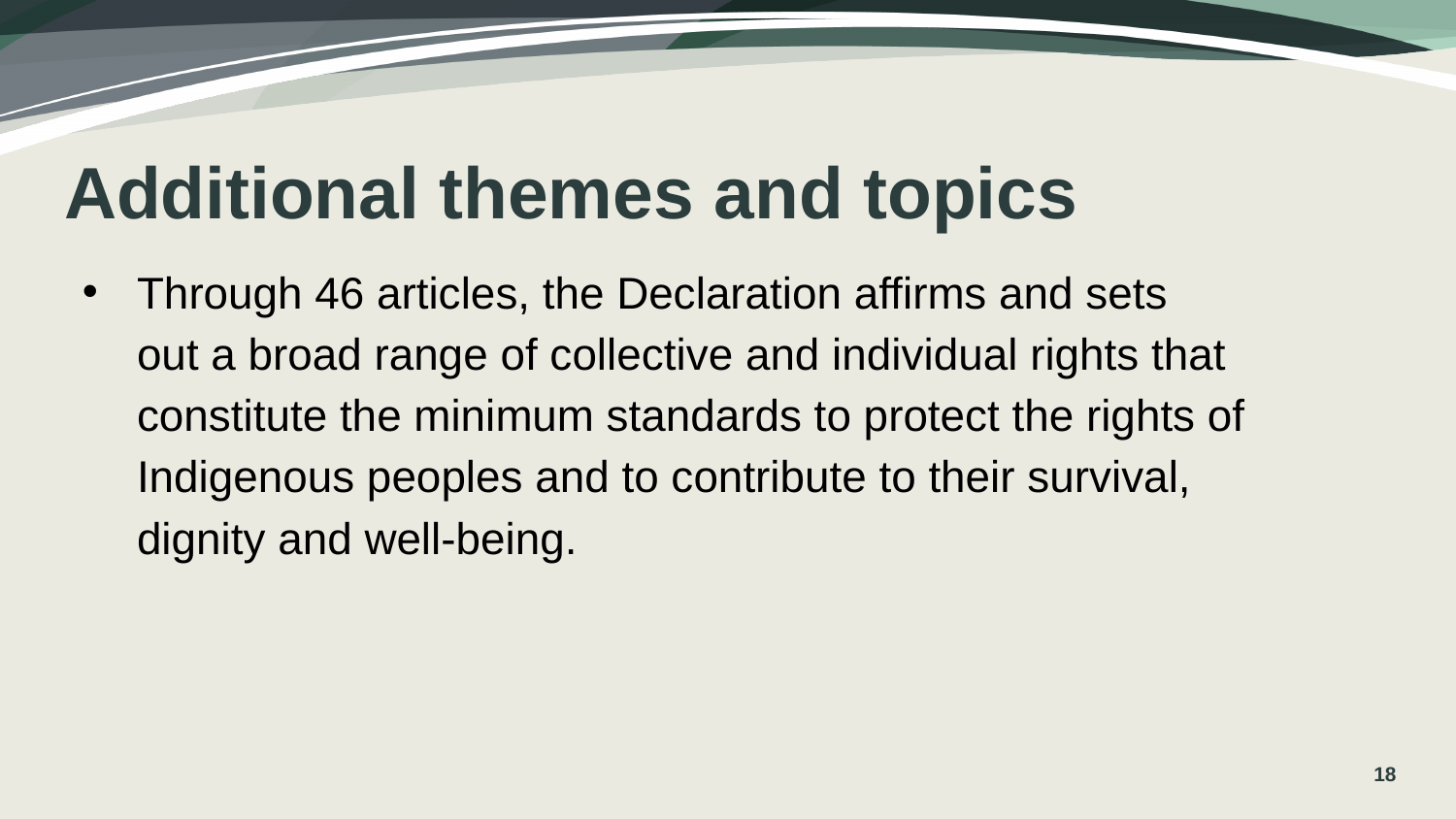

# Additional themes and topics
Through 46 articles, the Declaration affirms and sets
out a broad range of collective and individual rights that constitute the minimum standards to protect the rights of Indigenous peoples and to contribute to their survival,
dignity and well-being.

18